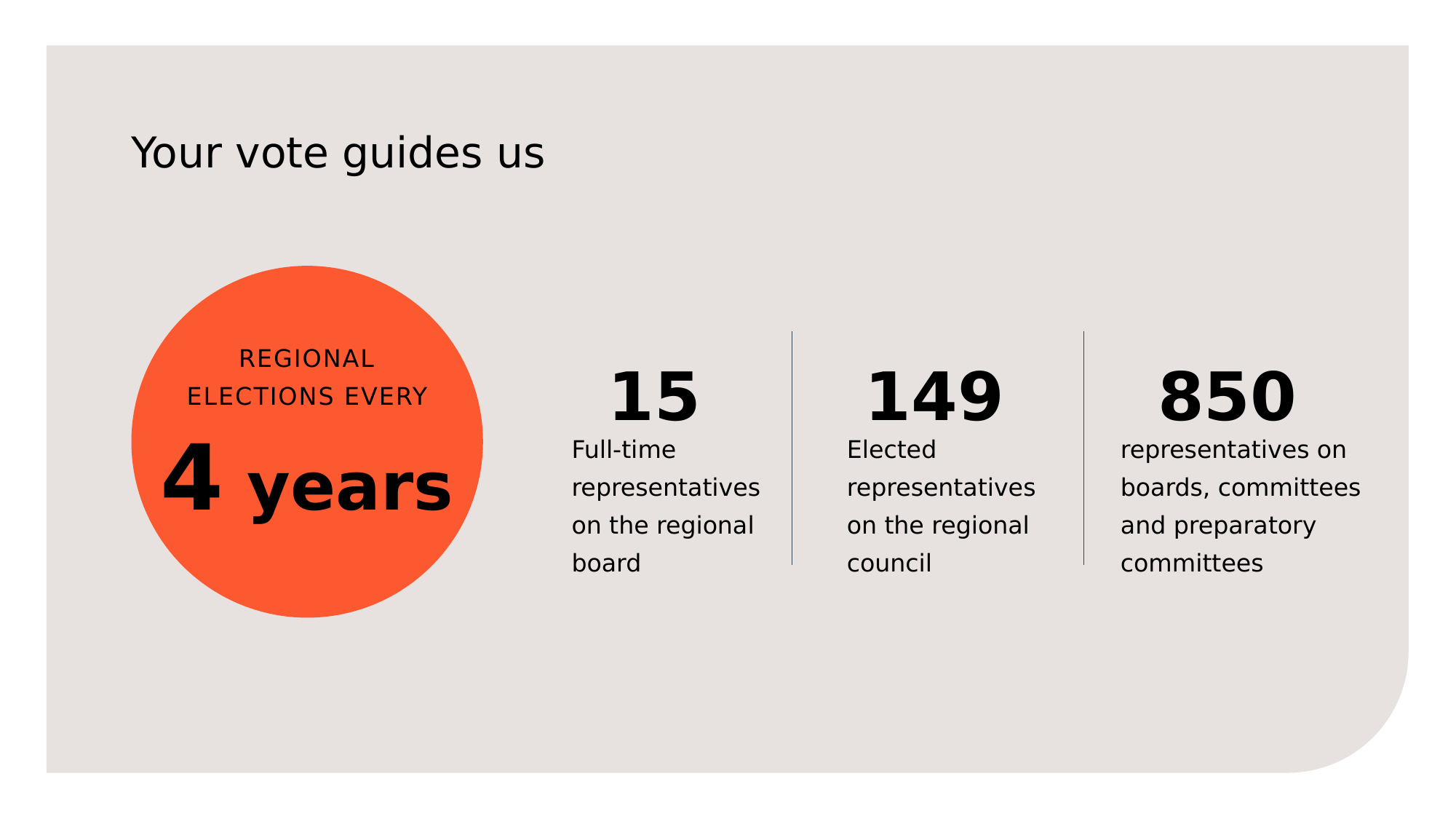

# Your vote guides us

15
850
149
REGIONAL ELECTIONS EVERY
4 years
Full-time representatives on the regional board
Elected representatives
on the regional council
representatives on boards, committees and preparatory committees